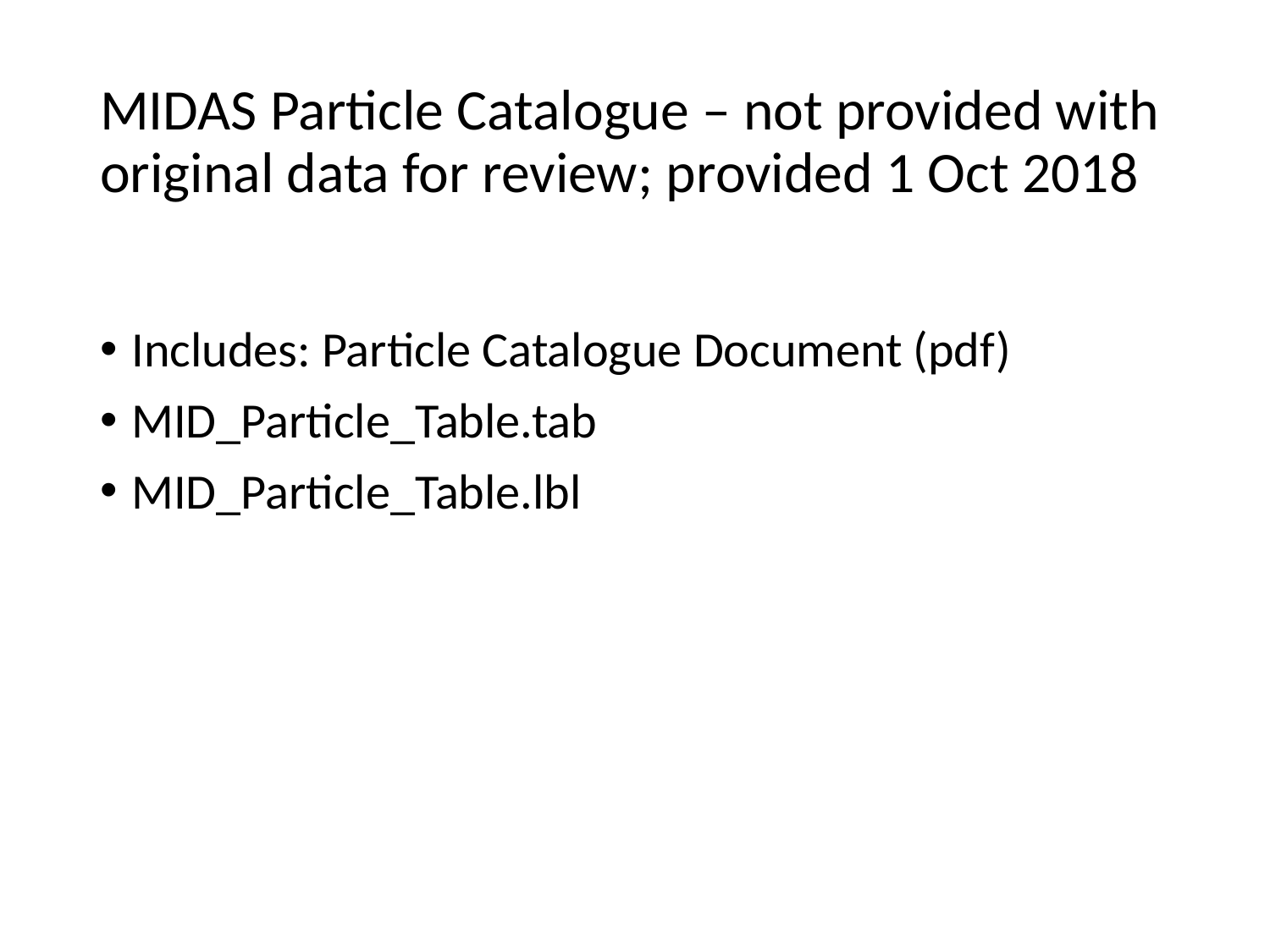

# MIDAS Particle Catalogue – not provided with original data for review; provided 1 Oct 2018
Includes: Particle Catalogue Document (pdf)
MID_Particle_Table.tab
MID_Particle_Table.lbl